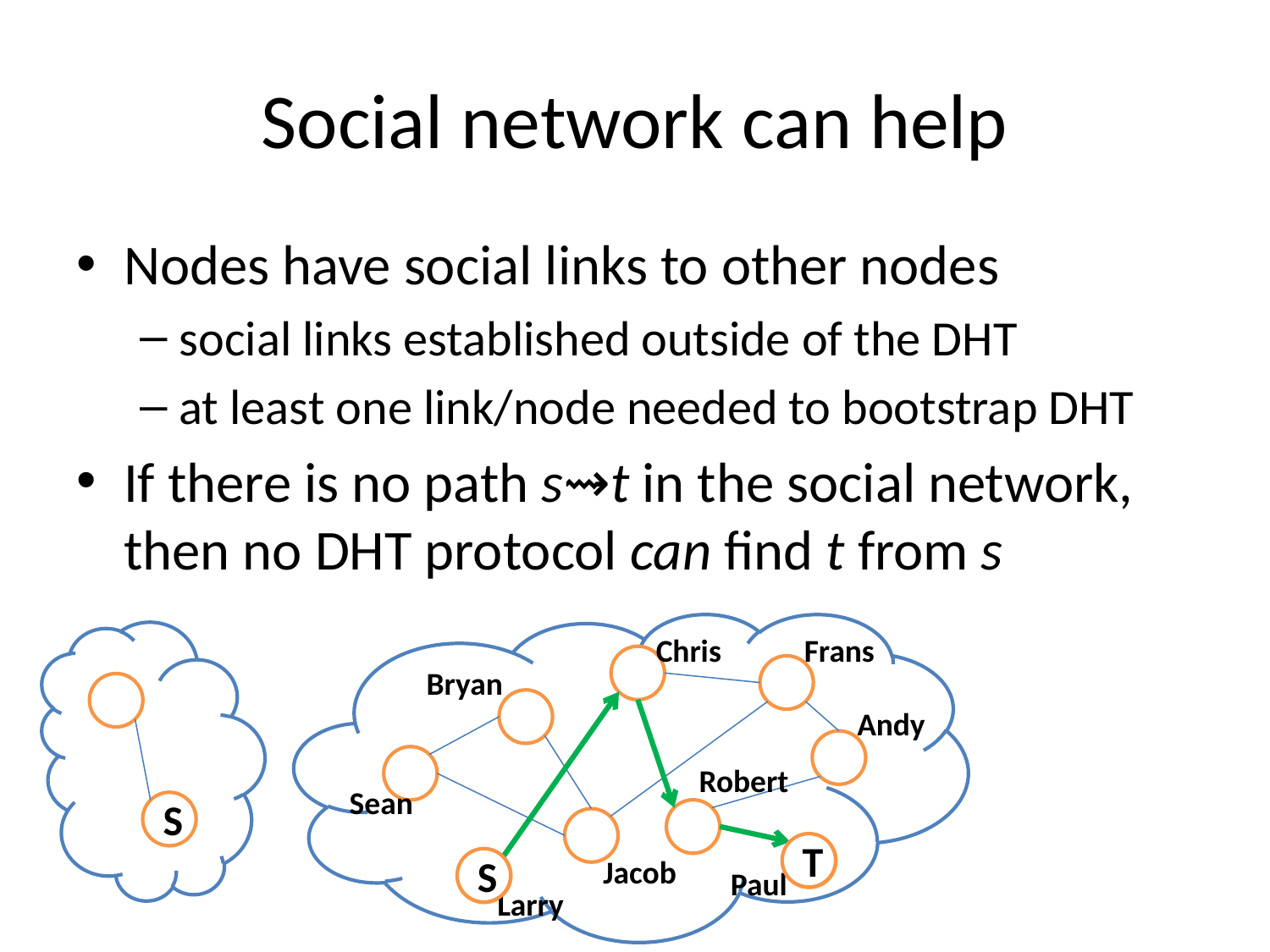

# Social network can help
Nodes have social links to other nodes
social links established outside of the DHT
at least one link/node needed to bootstrap DHT
If there is no path s⇝t in the social network, then no DHT protocol can find t from s

S
Chris
Frans
Bryan
Andy
Robert
Sean
Jacob
Paul
Larry
T
S